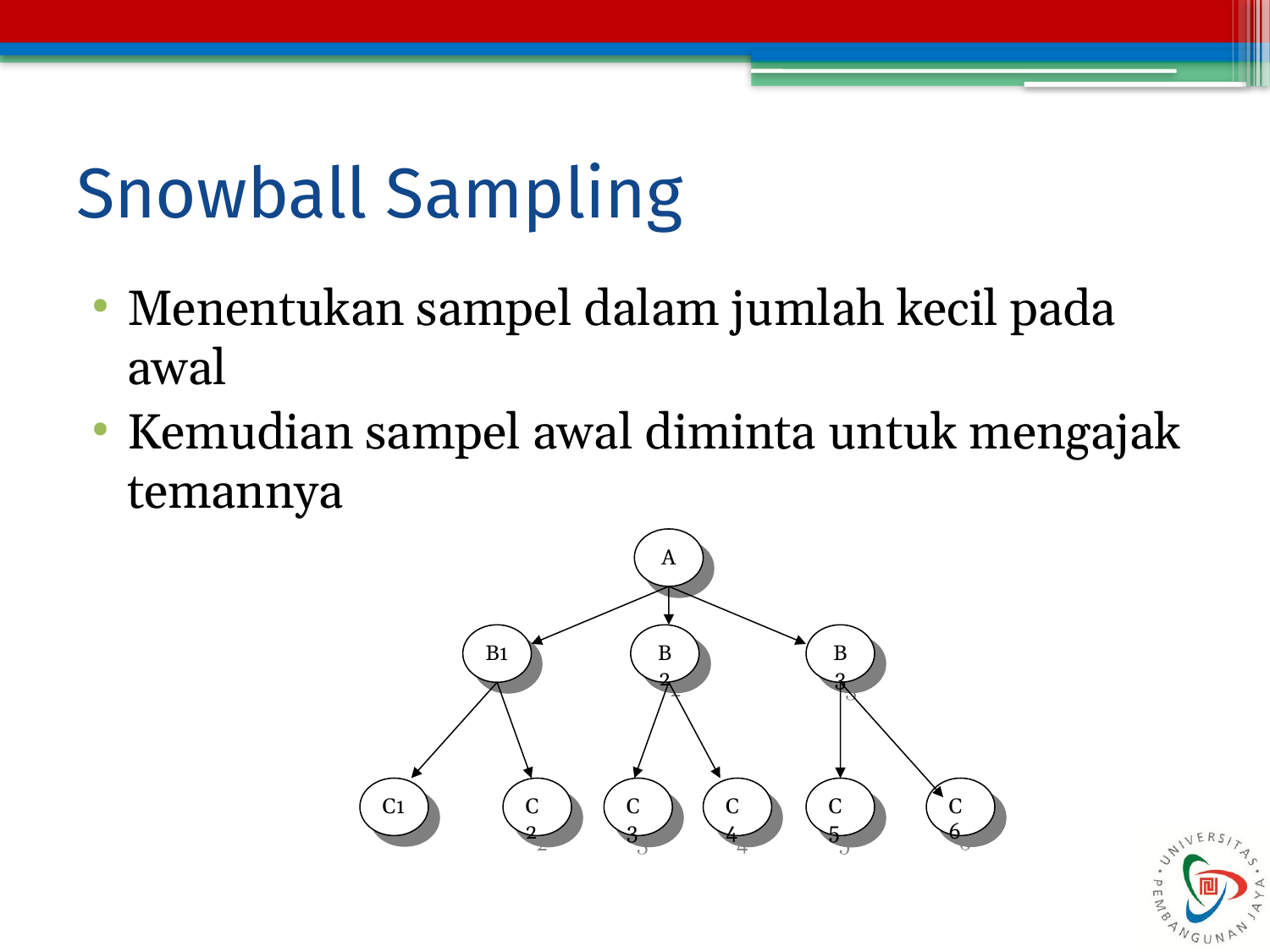

# Snowball Sampling
Menentukan sampel dalam jumlah kecil pada awal
Kemudian sampel awal diminta untuk mengajak temannya
A

B1
B2
B3

C1
C2
C3
C4
C5
C6